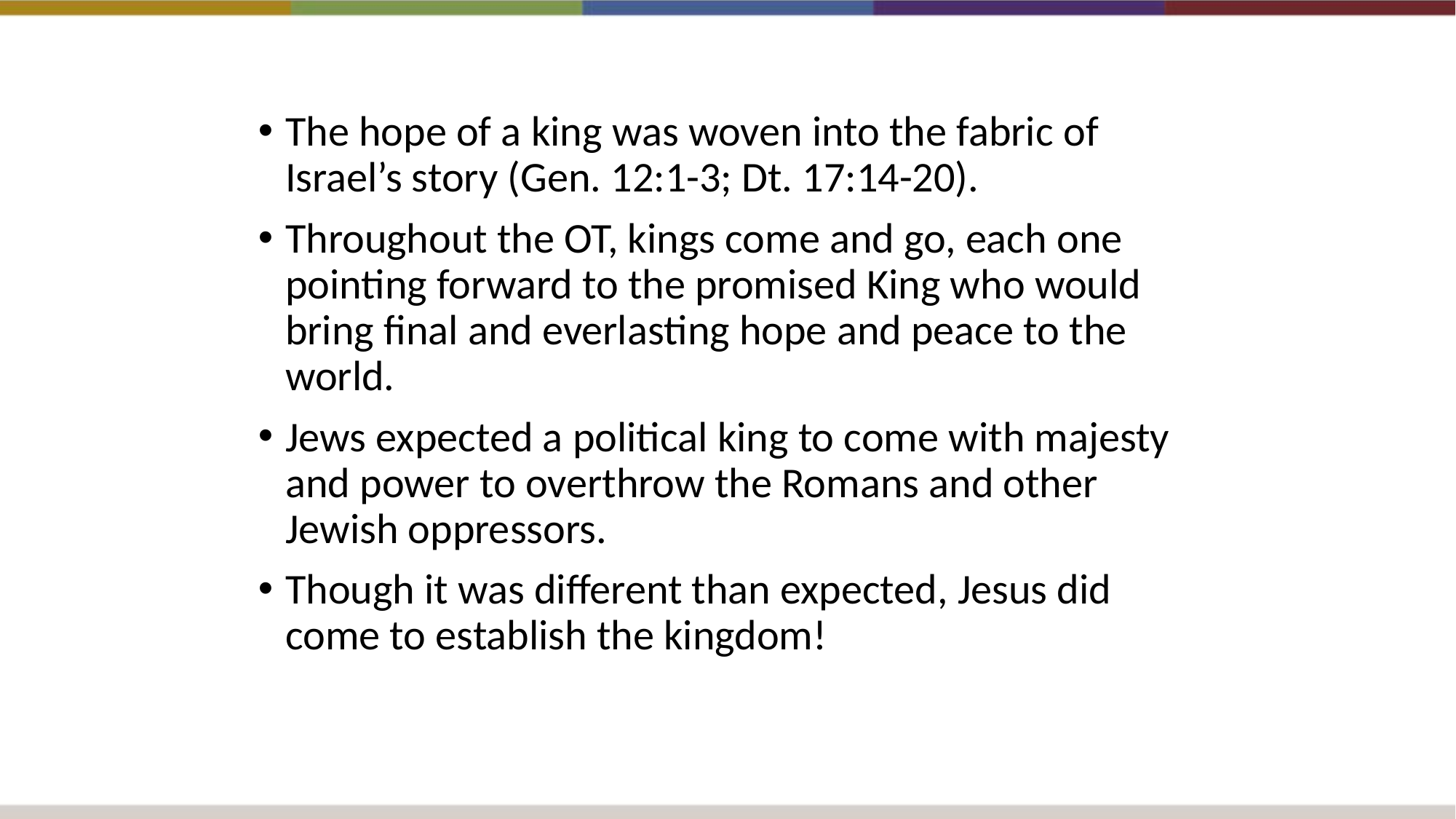

The hope of a king was woven into the fabric of Israel’s story (Gen. 12:1-3; Dt. 17:14-20).
Throughout the OT, kings come and go, each one pointing forward to the promised King who would bring final and everlasting hope and peace to the world.
Jews expected a political king to come with majesty and power to overthrow the Romans and other Jewish oppressors.
Though it was different than expected, Jesus did come to establish the kingdom!